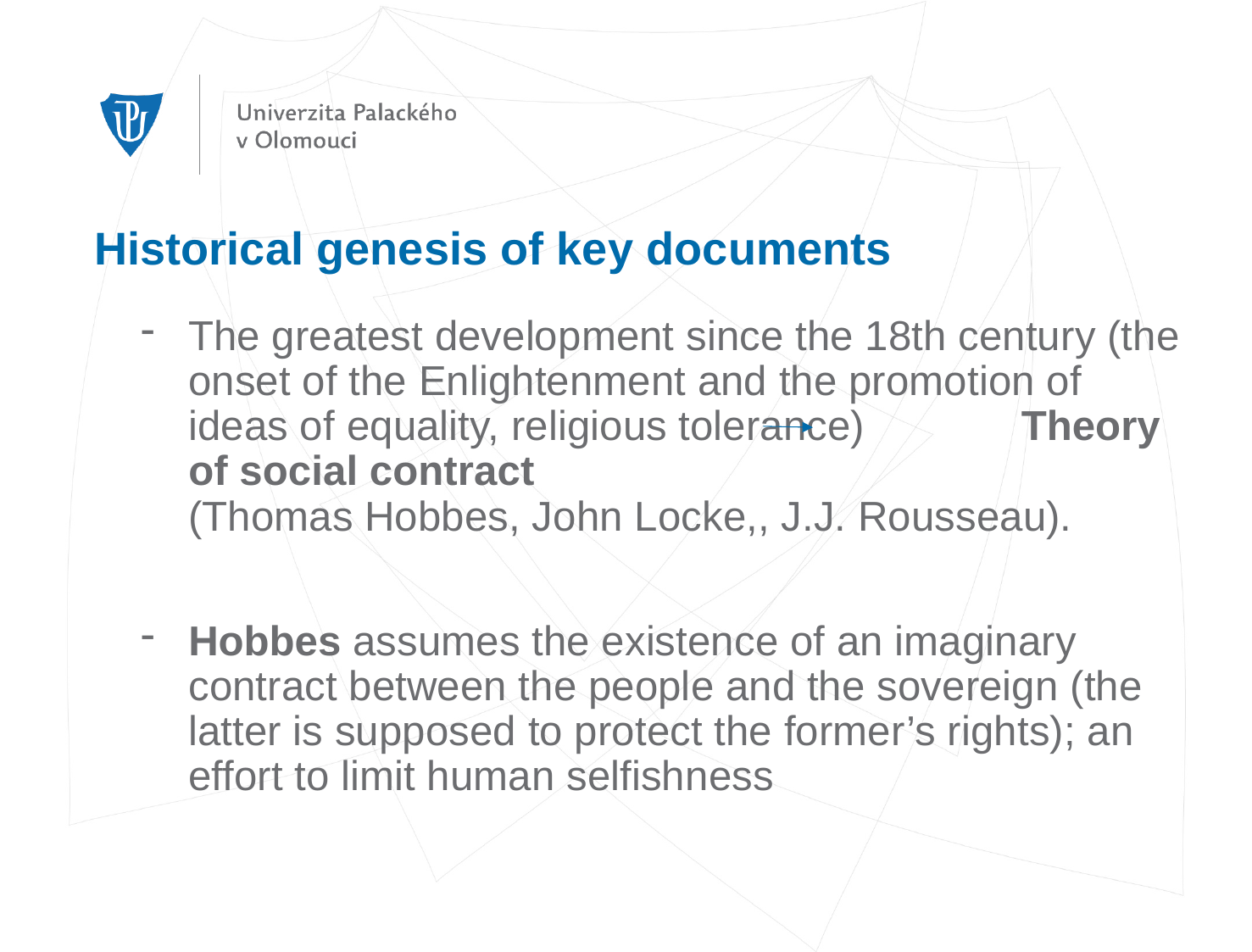

# Historical genesis of key documents
The greatest development since the 18th century (the onset of the Enlightenment and the promotion of ideas of equality, religious tolerance) 	      Theory of social contract
(Thomas Hobbes, John Locke,, J.J. Rousseau).

Hobbes assumes the existence of an imaginary contract between the people and the sovereign (the latter is supposed to protect the former’s rights); an effort to limit human selfishness